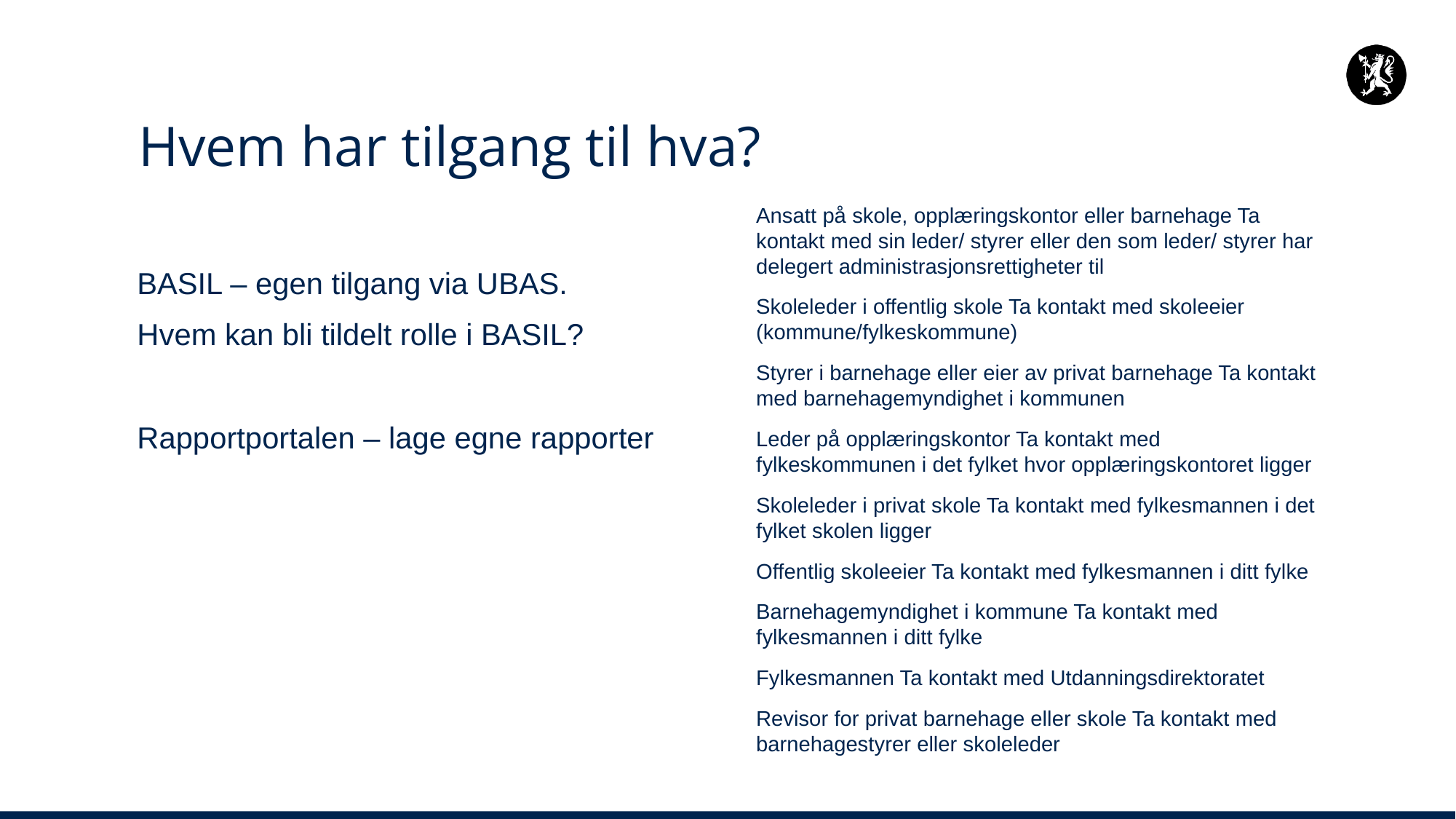

# Hvem har tilgang til hva?
Ansatt på skole, opplæringskontor eller barnehage Ta kontakt med sin leder/ styrer eller den som leder/ styrer har delegert administrasjonsrettigheter til
Skoleleder i offentlig skole Ta kontakt med skoleeier (kommune/fylkeskommune)
Styrer i barnehage eller eier av privat barnehage Ta kontakt med barnehagemyndighet i kommunen
Leder på opplæringskontor Ta kontakt med fylkeskommunen i det fylket hvor opplæringskontoret ligger
Skoleleder i privat skole Ta kontakt med fylkesmannen i det fylket skolen ligger
Offentlig skoleeier Ta kontakt med fylkesmannen i ditt fylke
Barnehagemyndighet i kommune Ta kontakt med fylkesmannen i ditt fylke
Fylkesmannen Ta kontakt med Utdanningsdirektoratet
Revisor for privat barnehage eller skole Ta kontakt med barnehagestyrer eller skoleleder

BASIL – egen tilgang via UBAS.
Hvem kan bli tildelt rolle i BASIL?

Rapportportalen – lage egne rapporter